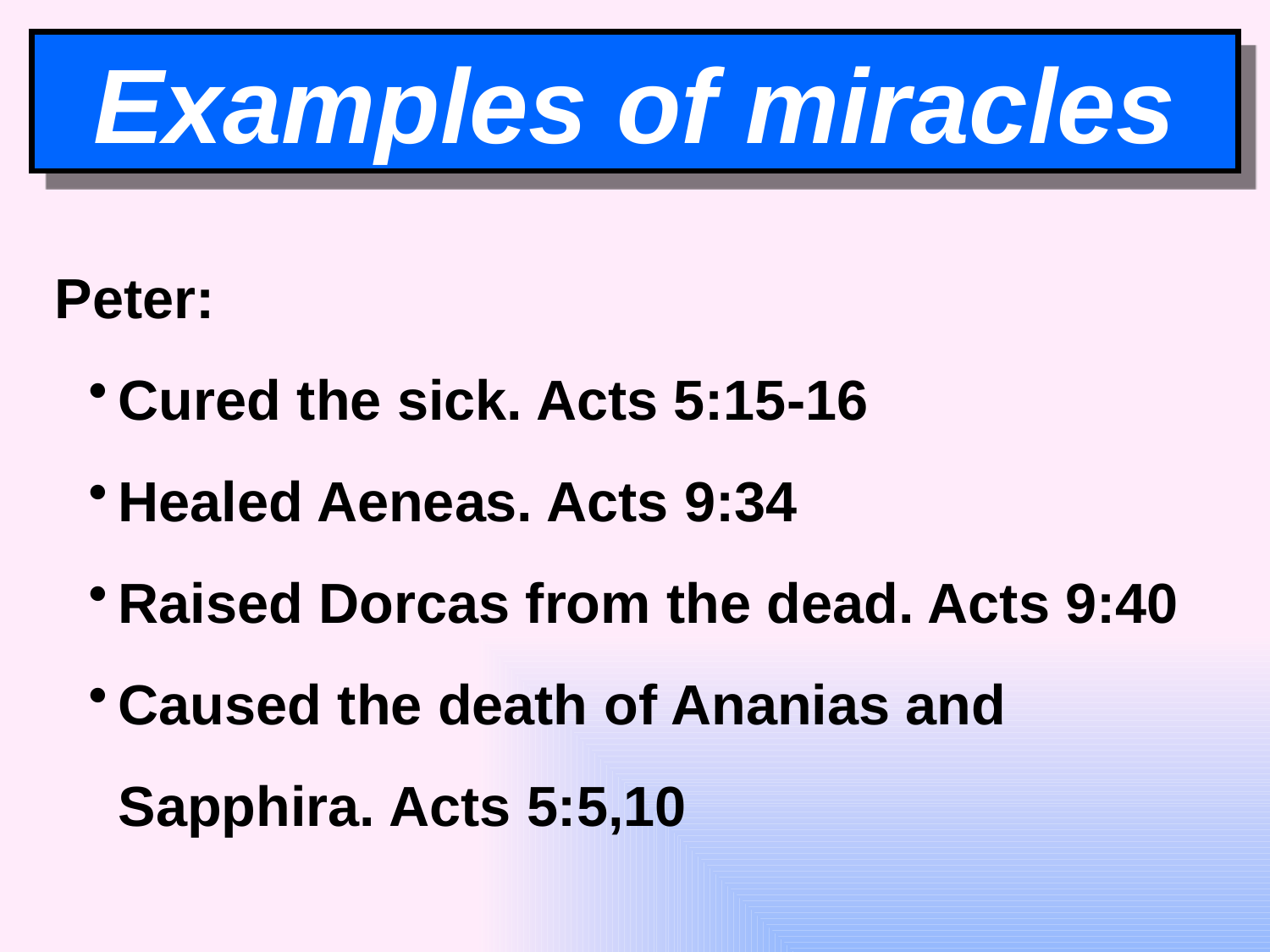

Examples of miracles
Peter:
Cured the sick. Acts 5:15-16
Healed Aeneas. Acts 9:34
Raised Dorcas from the dead. Acts 9:40
Caused the death of Ananias and Sapphira. Acts 5:5,10